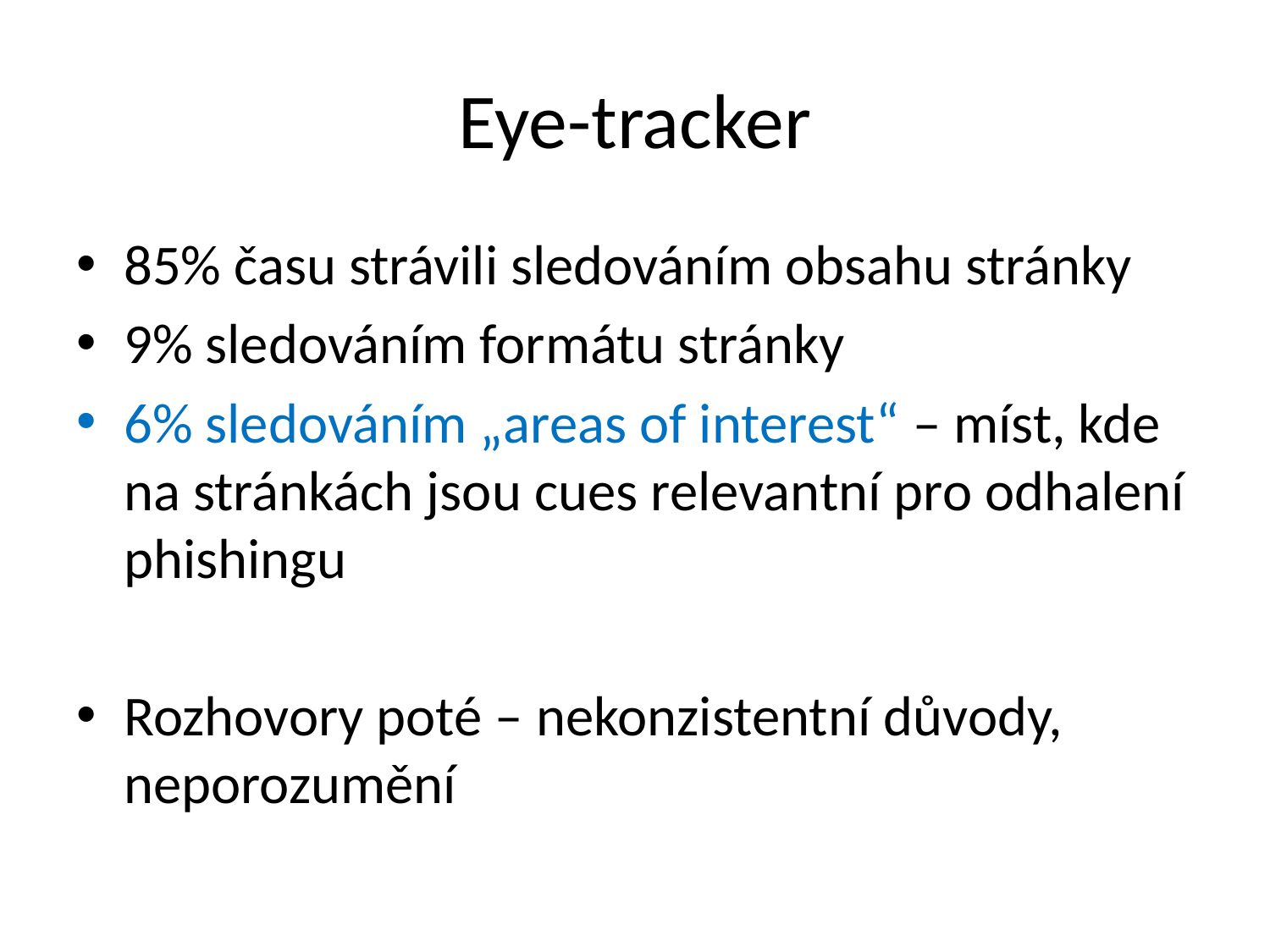

# Eye-tracker
85% času strávili sledováním obsahu stránky
9% sledováním formátu stránky
6% sledováním „areas of interest“ – míst, kde na stránkách jsou cues relevantní pro odhalení phishingu

Rozhovory poté – nekonzistentní důvody, neporozumění